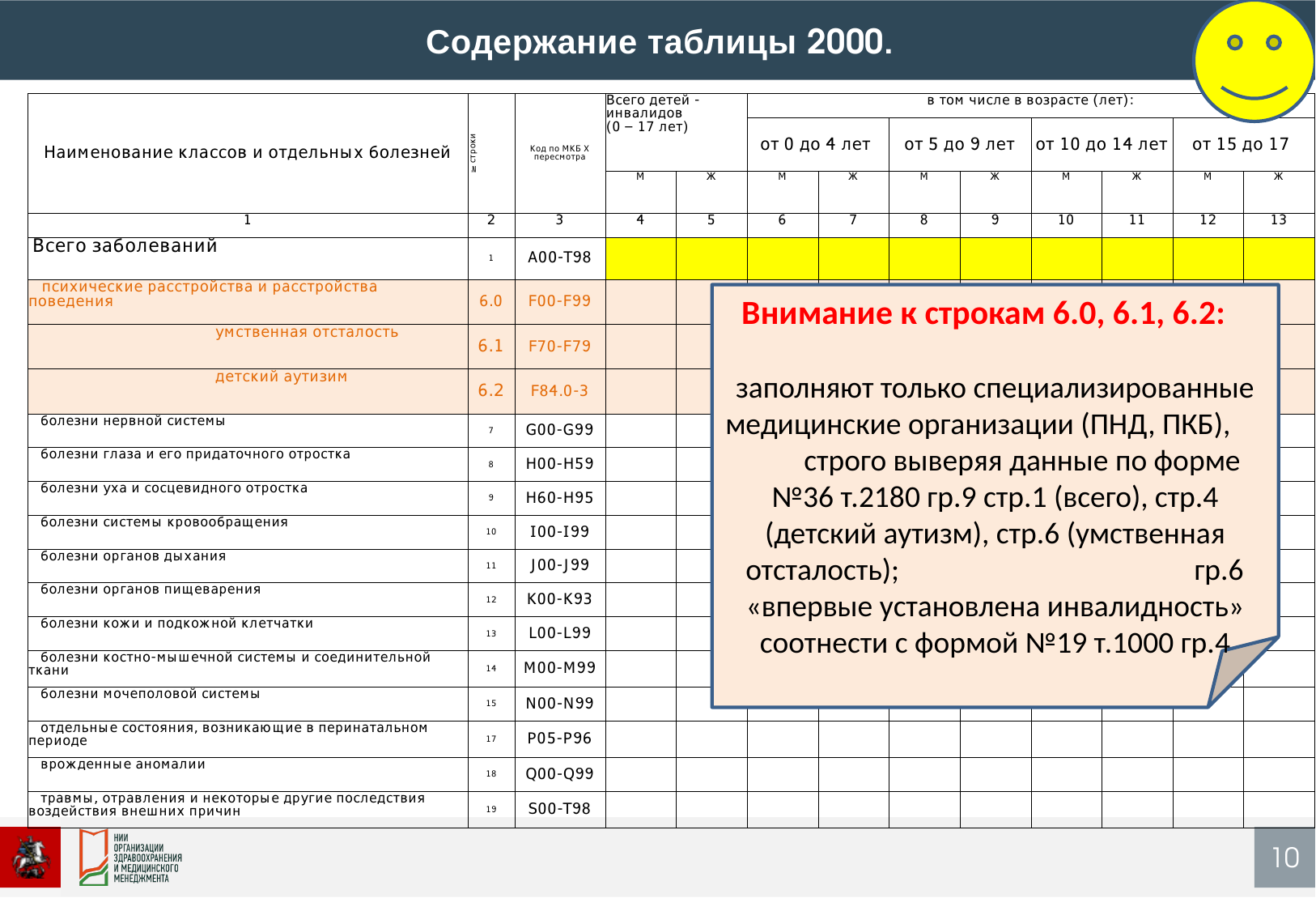

Содержание таблицы 2000.
| Наименование классов и отдельных болезней | № строки | Код по МКБ Х пересмотра | Всего детей - инвалидов (0 – 17 лет) |  | в том числе в возрасте (лет): |  |  |  |  |  |  |  |
| --- | --- | --- | --- | --- | --- | --- | --- | --- | --- | --- | --- | --- |
|  |  |  |  |  | от 0 до 4 лет |  | от 5 до 9 лет |  | от 10 до 14 лет |  | от 15 до 17 |  |
|  |  |  | М | Ж | М | Ж | М | Ж | М | Ж | М | Ж |
| 1 | 2 | 3 | 4 | 5 | 6 | 7 | 8 | 9 | 10 | 11 | 12 | 13 |
| Всего заболеваний | 1 | A00-T98 |  |  |  |  |  |  |  |  |  |  |
| психические расстройства и расстройства поведения | 6.0 | F00-F99 |  |  |  |  |  |  |  |  |  |  |
| умственная отсталость | 6.1 | F70-F79 |  |  |  |  |  |  |  |  |  |  |
| детский аутизим | 6.2 | F84.0-3 |  |  |  |  |  |  |  |  |  |  |
| болезни нервной системы | 7 | G00-G99 |  |  |  |  |  |  |  |  |  |  |
| болезни глаза и его придаточного отростка | 8 | H00-H59 |  |  |  |  |  |  |  |  |  |  |
| болезни уха и сосцевидного отростка | 9 | H60-H95 |  |  |  |  |  |  |  |  |  |  |
| болезни системы кровообращения | 10 | I00-I99 |  |  |  |  |  |  |  |  |  |  |
| болезни органов дыхания | 11 | J00-J99 |  |  |  |  |  |  |  |  |  |  |
| болезни органов пищеварения | 12 | K00-K93 |  |  |  |  |  |  |  |  |  |  |
| болезни кожи и подкожной клетчатки | 13 | L00-L99 |  |  |  |  |  |  |  |  |  |  |
| болезни костно-мышечной системы и соединительной ткани | 14 | M00-M99 |  |  |  |  |  |  |  |  |  |  |
| болезни мочеполовой системы | 15 | N00-N99 |  |  |  |  |  |  |  |  |  |  |
| отдельные состояния, возникающие в перинатальном периоде | 17 | P05-P96 |  |  |  |  |  |  |  |  |  |  |
| врожденные аномалии | 18 | Q00-Q99 |  |  |  |  |  |  |  |  |  |  |
| травмы, отравления и некоторые другие последствия воздействия внешних причин | 19 | S00-T98 |  |  |  |  |  |  |  |  |  |  |
Внимание к строкам 6.0, 6.1, 6.2:

заполняют только специализированные медицинские организации (ПНД, ПКБ),              строго выверяя данные по форме №36 т.2180 гр.9 стр.1 (всего), стр.4 (детский аутизм), стр.6 (умственная отсталость);                                           гр.6 «впервые установлена инвалидность» соотнести с формой №19 т.1000 гр.4